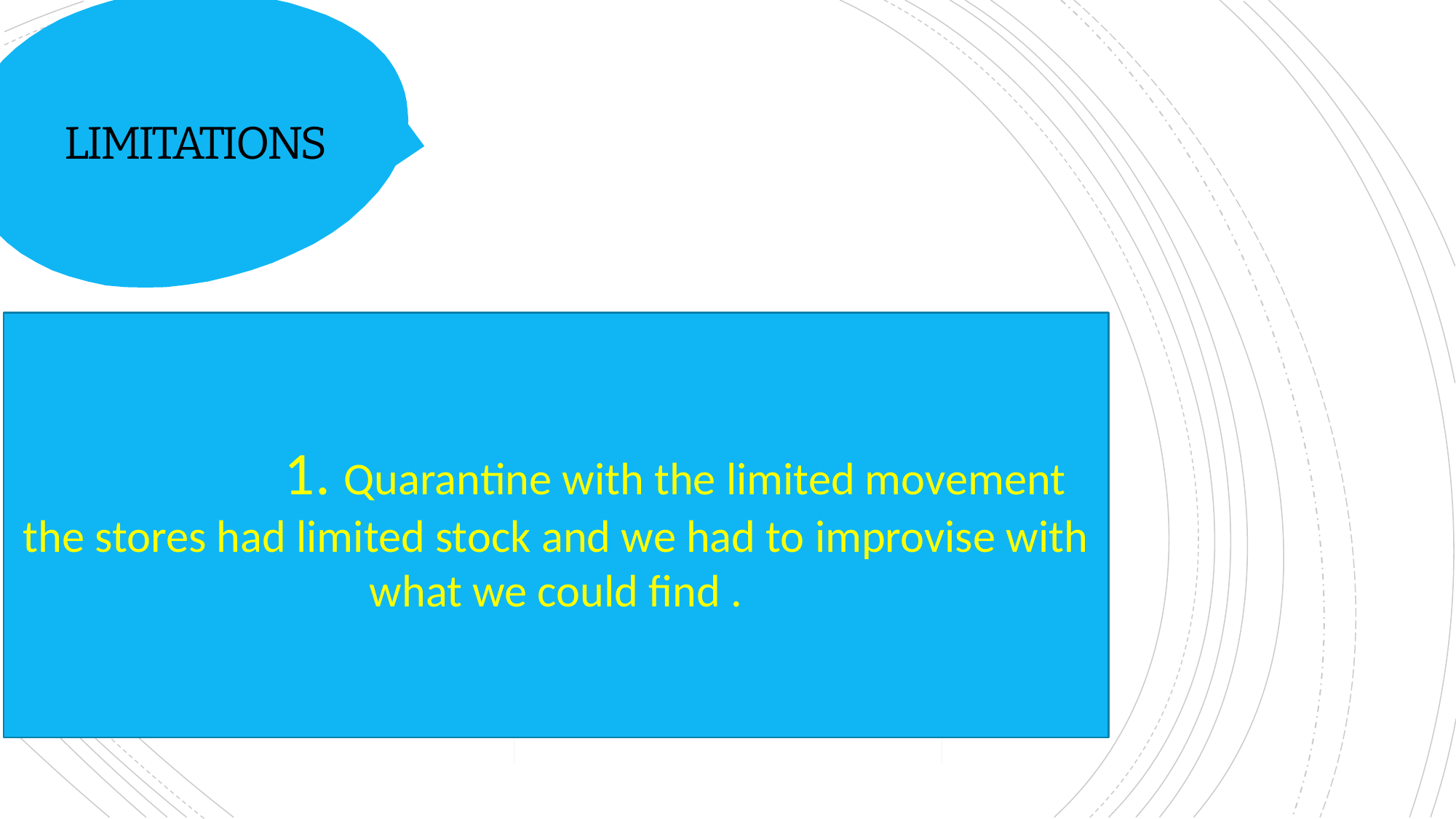

# LIMITATIONS
                       1. Quarantine with the limited movement the stores had limited stock and we had to improvise with what we could find .